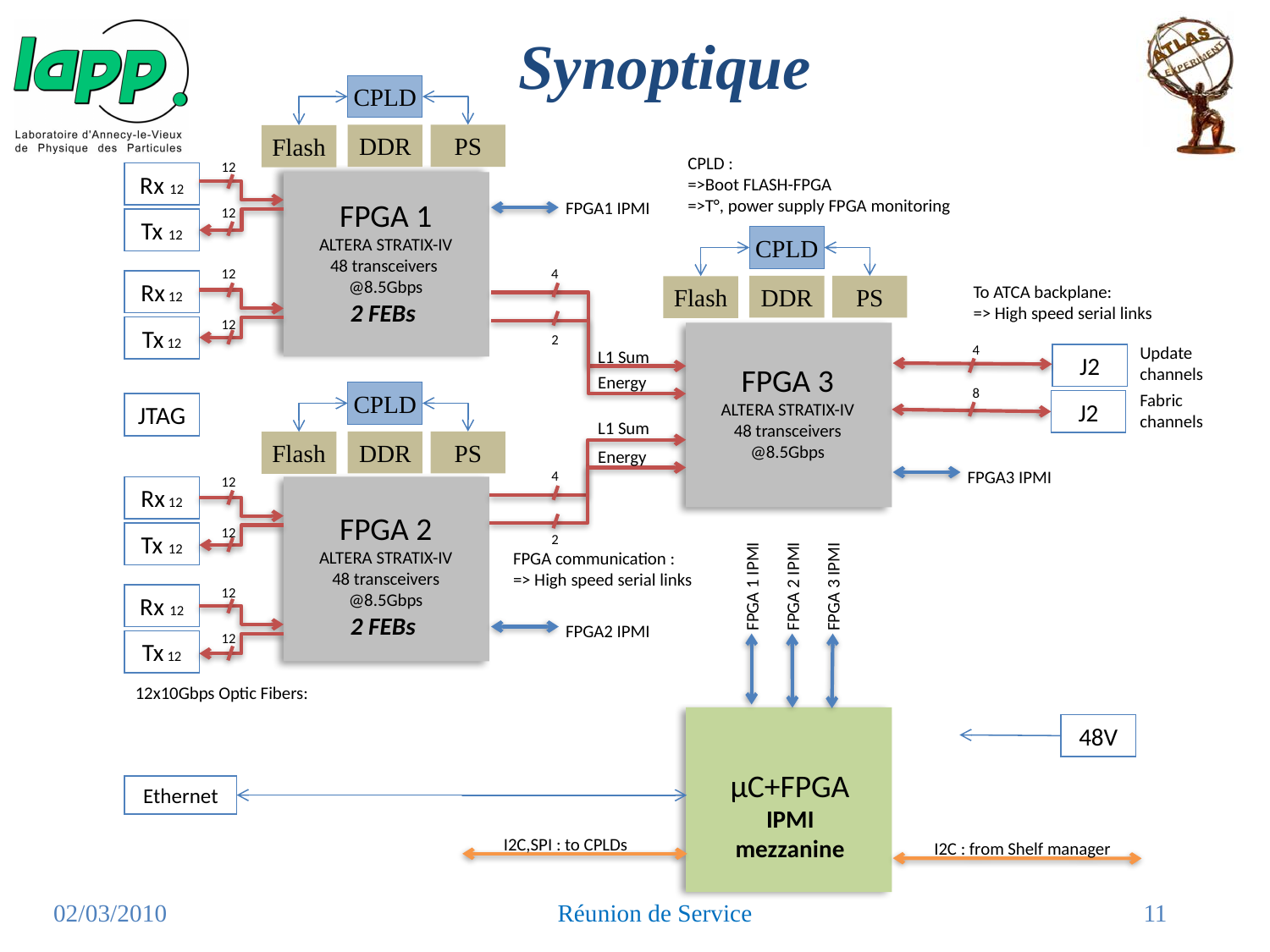

# Synoptique
CPLD
DDR
PS
Flash
CPLD :
=>Boot FLASH-FPGA
=>T°, power supply FPGA monitoring
12
Rx 12

FPGA 1
ALTERA STRATIX-IV
48 transceivers
@8.5Gbps
2 FEBs
FPGA1 IPMI
12
Tx 12
CPLD
12
4
Rx 12
To ATCA backplane:
=> High speed serial links
DDR
PS
Flash
12
Tx 12

2
4
Update
channels
L1 Sum
J2
FPGA 3
ALTERA STRATIX-IV
48 transceivers @8.5Gbps

Energy
8
CPLD
Fabric channels
J2
JTAG
L1 Sum
DDR
PS
Flash
Energy
FPGA3 IPMI
4
12
Rx 12

FPGA 2
ALTERA STRATIX-IV
48 transceivers @8.5Gbps
2 FEBs
12
Tx 12
2
FPGA communication :
=> High speed serial links
FPGA 2 IPMI
FPGA 3 IPMI
FPGA 1 IPMI
12
Rx 12
FPGA2 IPMI
12
Tx 12
12x10Gbps Optic Fibers:

48V
µC+FPGA
IPMI mezzanine
Ethernet
I2C,SPI : to CPLDs
I2C : from Shelf manager
02/03/2010
Réunion de Service
11